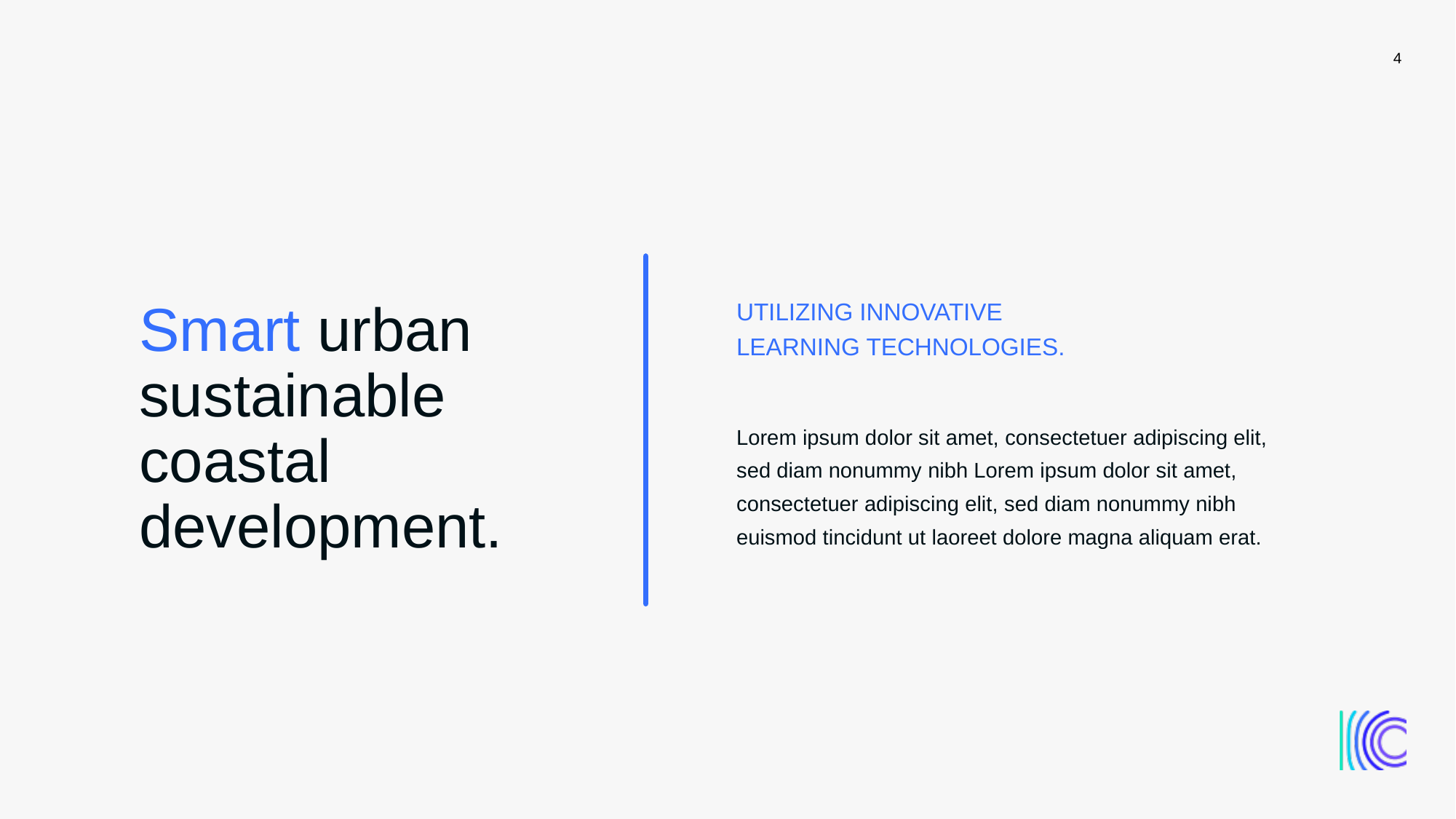

4
# Smart urban sustainable coastal development.
UTILIZING INNOVATIVE LEARNING TECHNOLOGIES.
Lorem ipsum dolor sit amet, consectetuer adipiscing elit, sed diam nonummy nibh Lorem ipsum dolor sit amet, consectetuer adipiscing elit, sed diam nonummy nibh euismod tincidunt ut laoreet dolore magna aliquam erat.